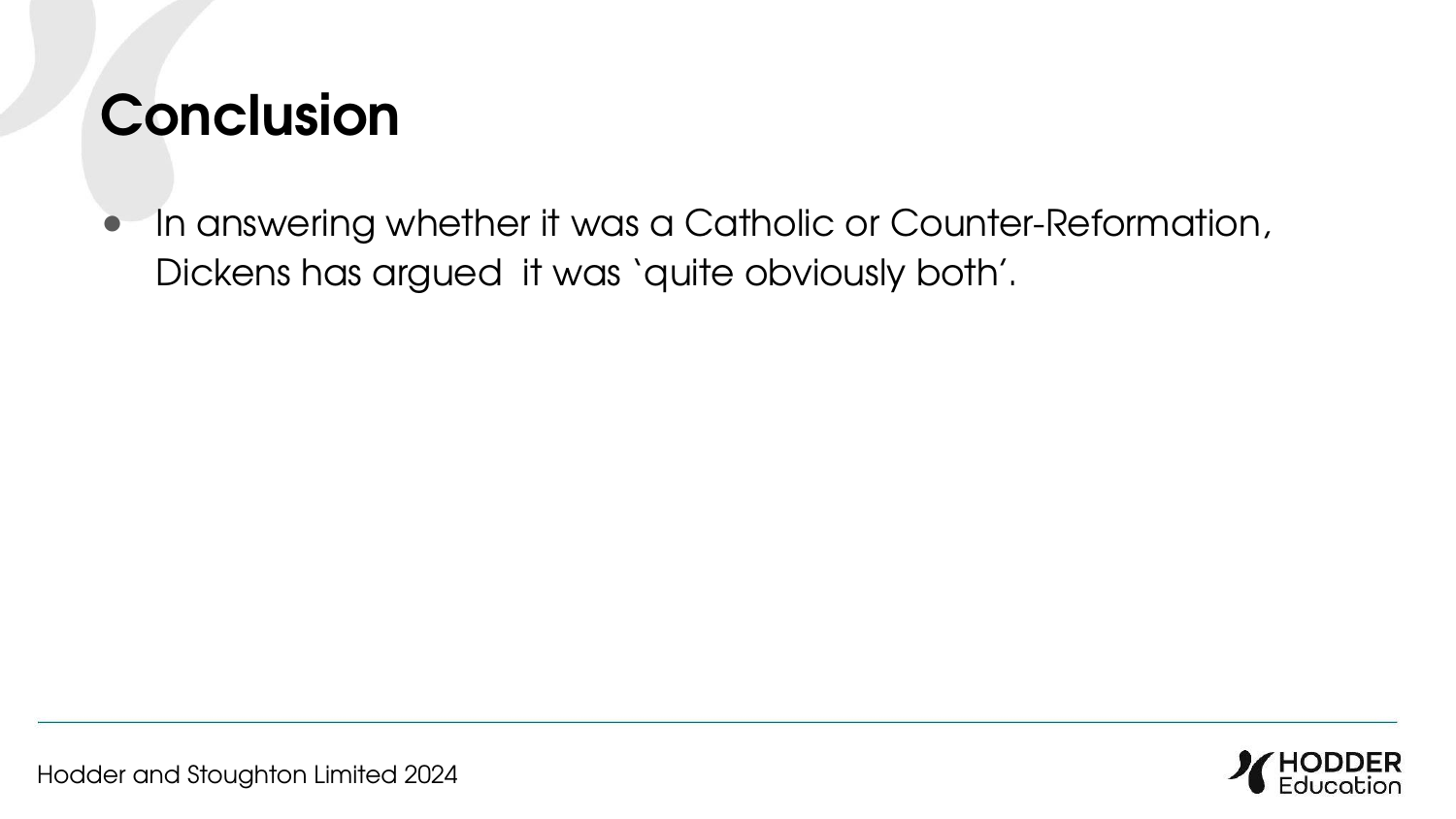

Conclusion
In answering whether it was a Catholic or Counter-Reformation, Dickens has argued  it was ‘quite obviously both’.

Hodder and Stoughton Limited 2024